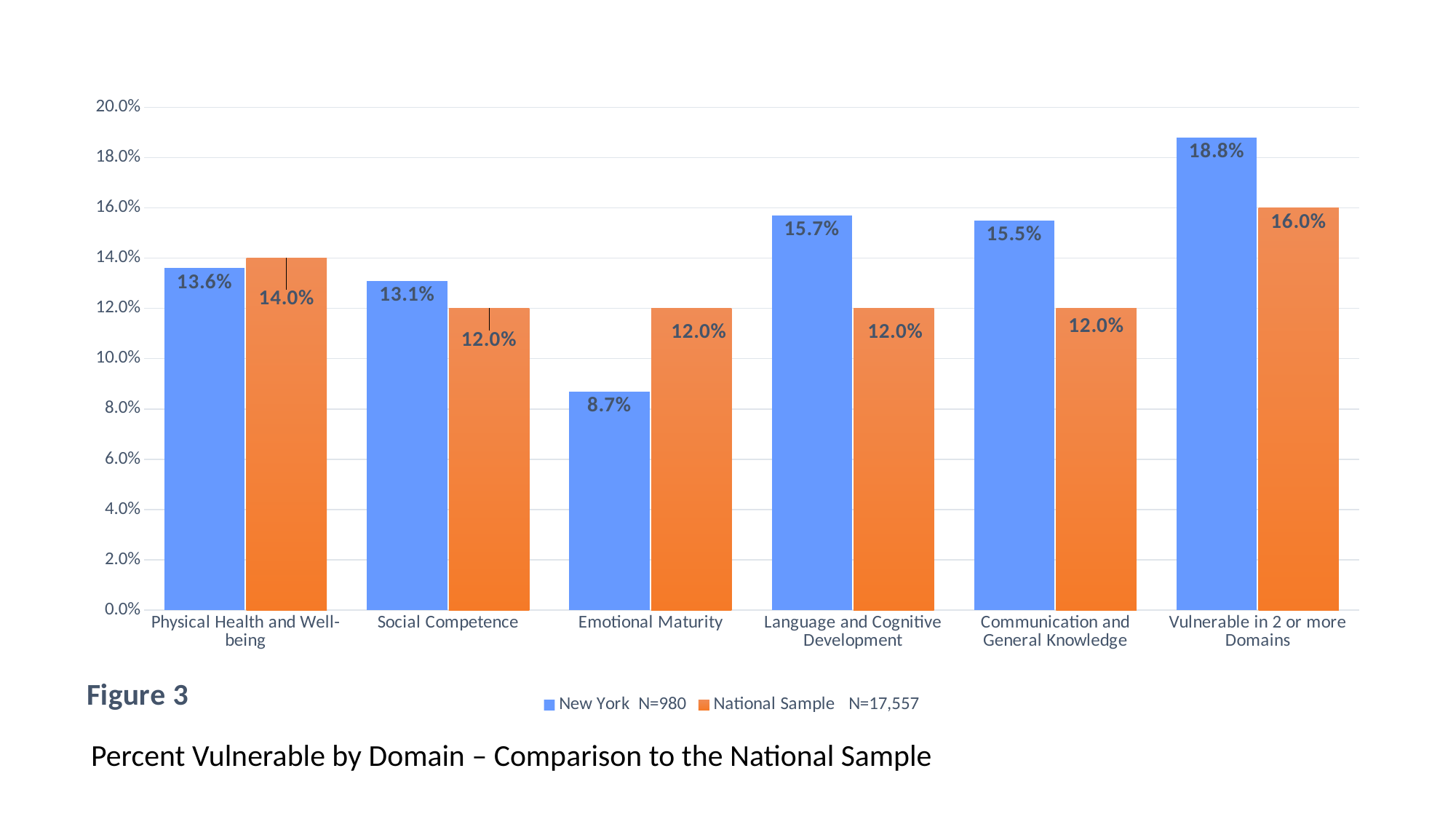

### Chart: Figure 3

| Category | New York  N=980 | National Sample   N=17,557 |
|---|---|---|
| Physical Health and Well-being | 0.136 | 0.14 |
| Social Competence | 0.131 | 0.12 |
| Emotional Maturity | 0.087 | 0.12 |
| Language and Cognitive Development | 0.157 | 0.12 |
| Communication and General Knowledge | 0.155 | 0.12 |
| Vulnerable in 2 or more Domains | 0.188 | 0.16 |
# Percent Vulnerable by Domain – Comparison to the National Sample